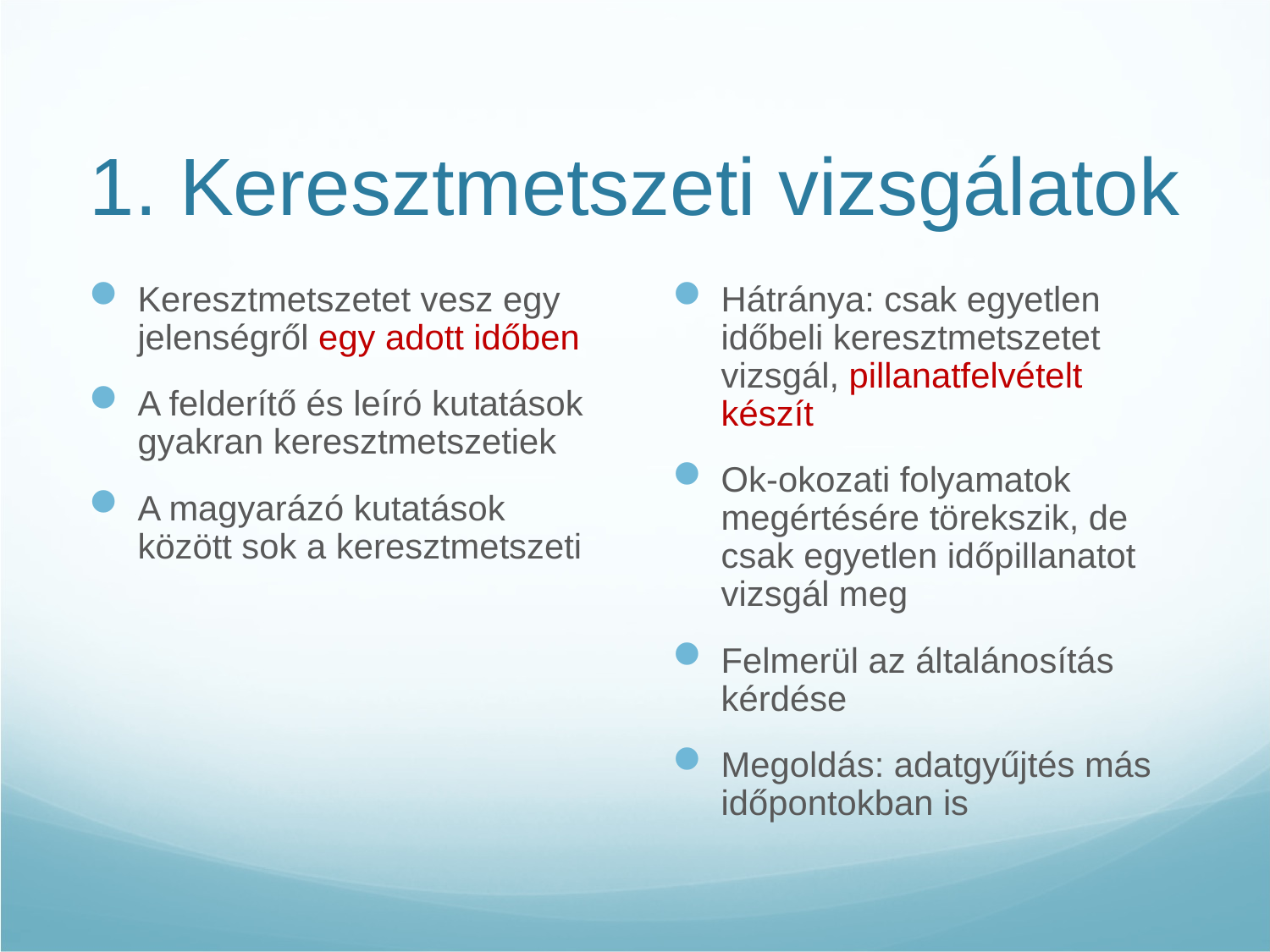

# 1. Keresztmetszeti vizsgálatok
Keresztmetszetet vesz egy jelenségről egy adott időben
A felderítő és leíró kutatások gyakran keresztmetszetiek
A magyarázó kutatások között sok a keresztmetszeti
Hátránya: csak egyetlen időbeli keresztmetszetet vizsgál, pillanatfelvételt készít
Ok-okozati folyamatok megértésére törekszik, de csak egyetlen időpillanatot vizsgál meg
Felmerül az általánosítás kérdése
Megoldás: adatgyűjtés más időpontokban is